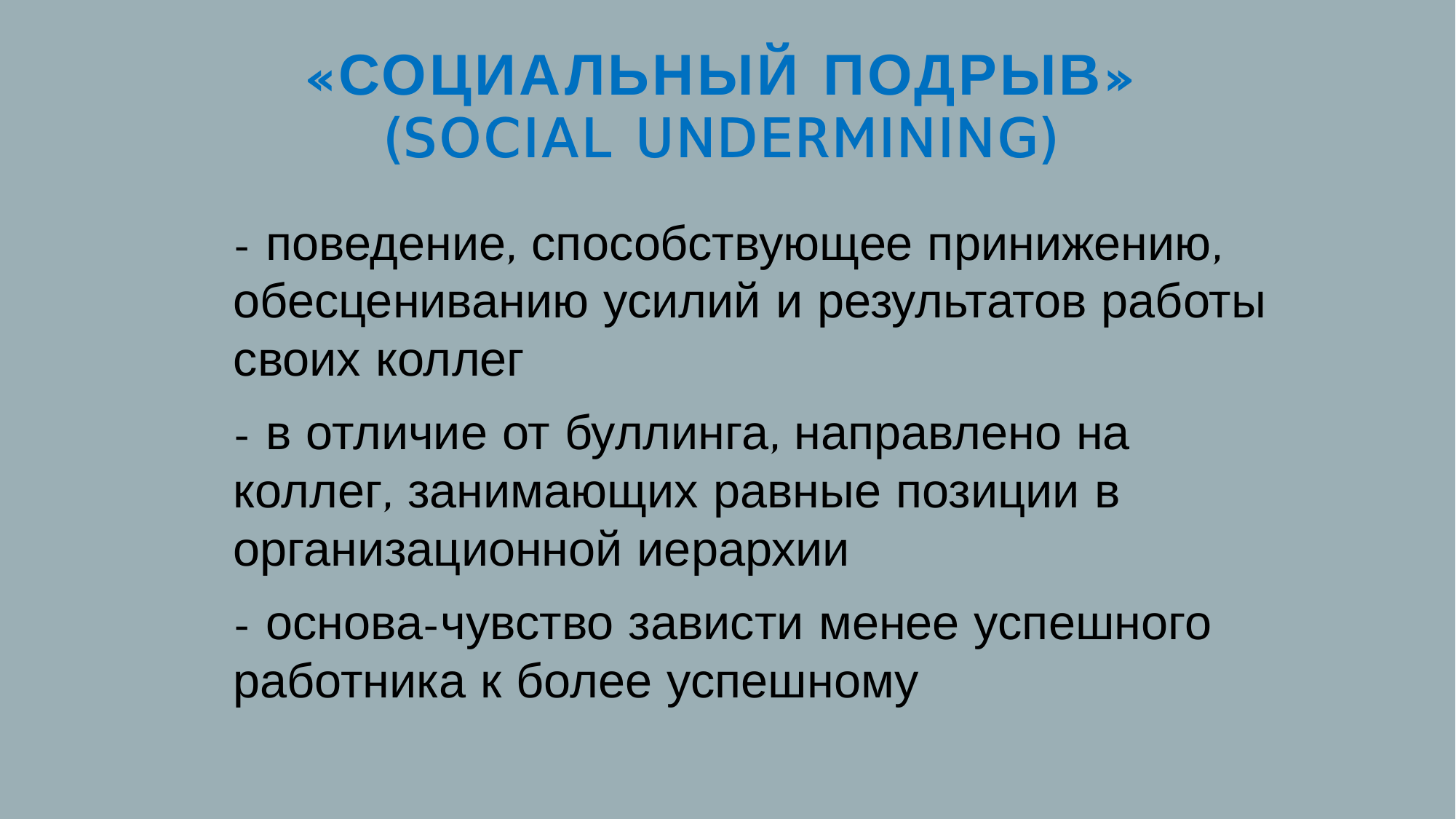

# «Социальный подрыв» (Social undermining)
- поведение, способствующее принижению, обесцениванию усилий и результатов работы своих коллег
- в отличие от буллинга, направлено на коллег, занимающих равные позиции в организационной иерархии
- основа-чувство зависти менее успешного работника к более успешному